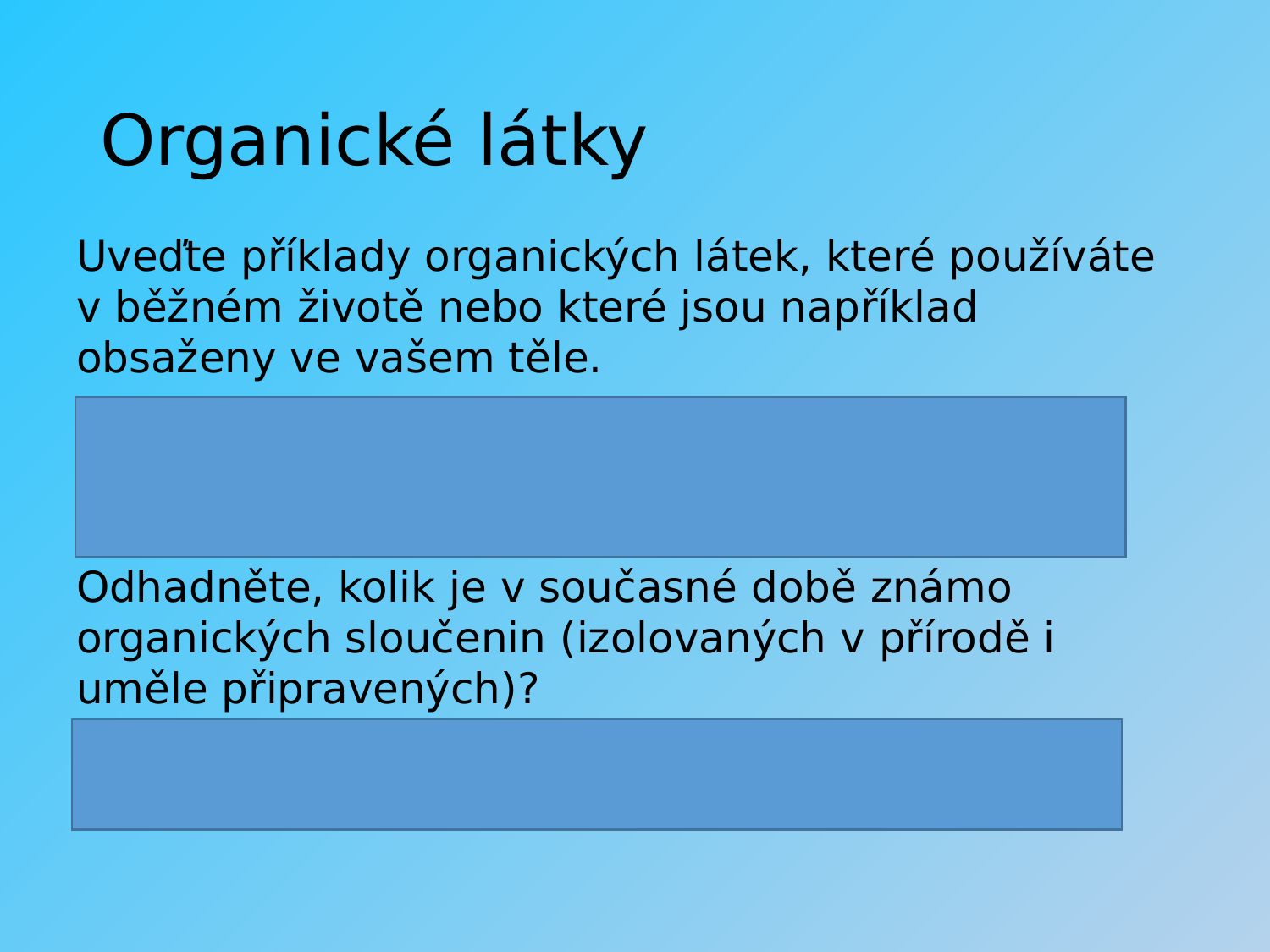

# Organické látky
Uveďte příklady organických látek, které používáte v běžném životě nebo které jsou například obsaženy ve vašem těle.
Bílkoviny, lipidy, sacharidy, vitamíny, enzymy, plasty, syntetická vlákna, pohonné hmoty, prací prostředky, …
Odhadněte, kolik je v současné době známo organických sloučenin (izolovaných v přírodě i uměle připravených)?
Asi 20 milionů.